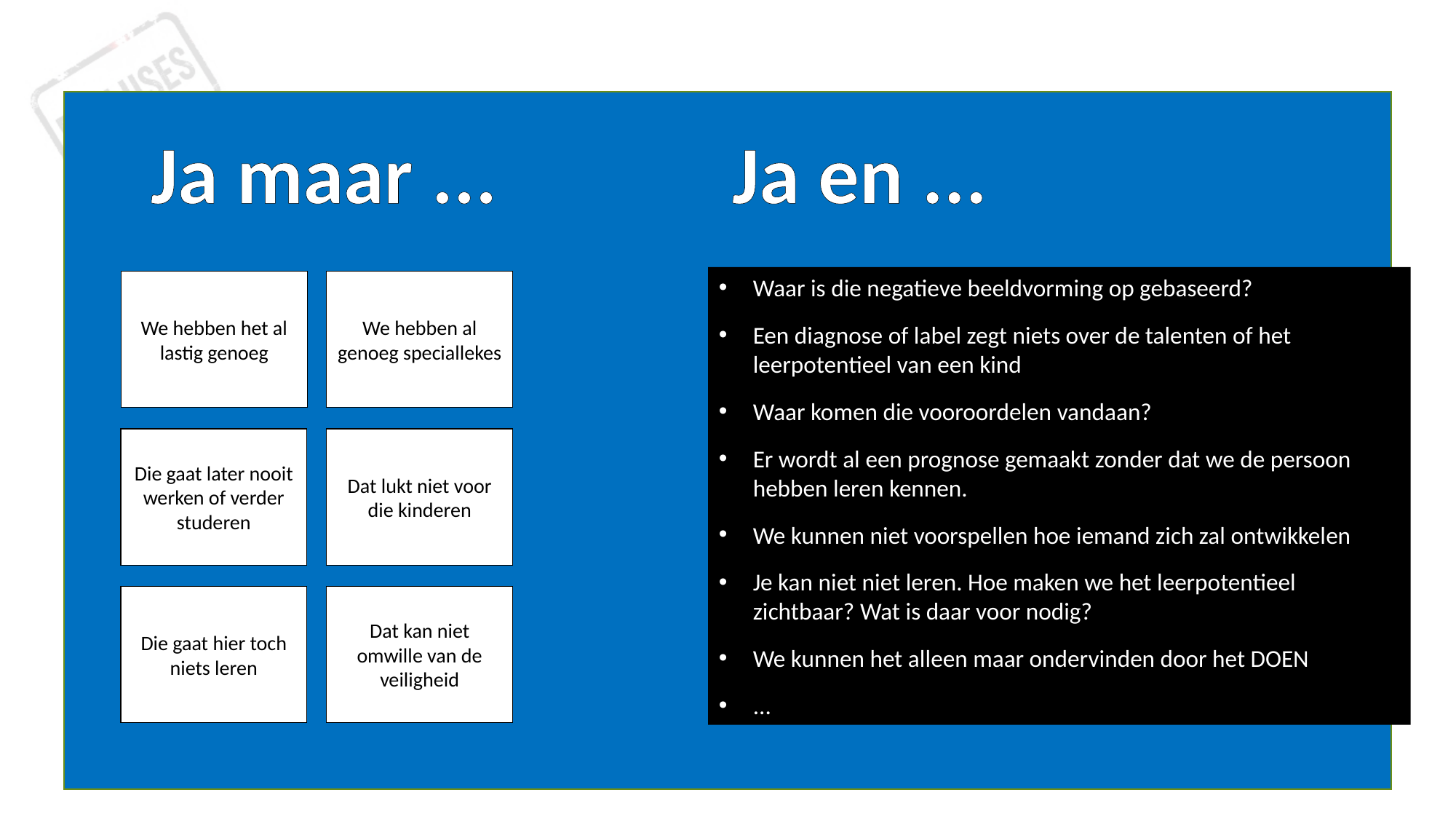

Ja maar ...
Ja en ...
Waar is die negatieve beeldvorming op gebaseerd?
Een diagnose of label zegt niets over de talenten of het leerpotentieel van een kind
Waar komen die vooroordelen vandaan?
Er wordt al een prognose gemaakt zonder dat we de persoon hebben leren kennen.
We kunnen niet voorspellen hoe iemand zich zal ontwikkelen
Je kan niet niet leren. Hoe maken we het leerpotentieel zichtbaar? Wat is daar voor nodig?
We kunnen het alleen maar ondervinden door het DOEN
...
We hebben het al lastig genoeg
We hebben al genoeg speciallekes
Die gaat later nooit werken of verder studeren
Dat lukt niet voor die kinderen
Die gaat hier toch niets leren
Dat kan niet omwille van de veiligheid